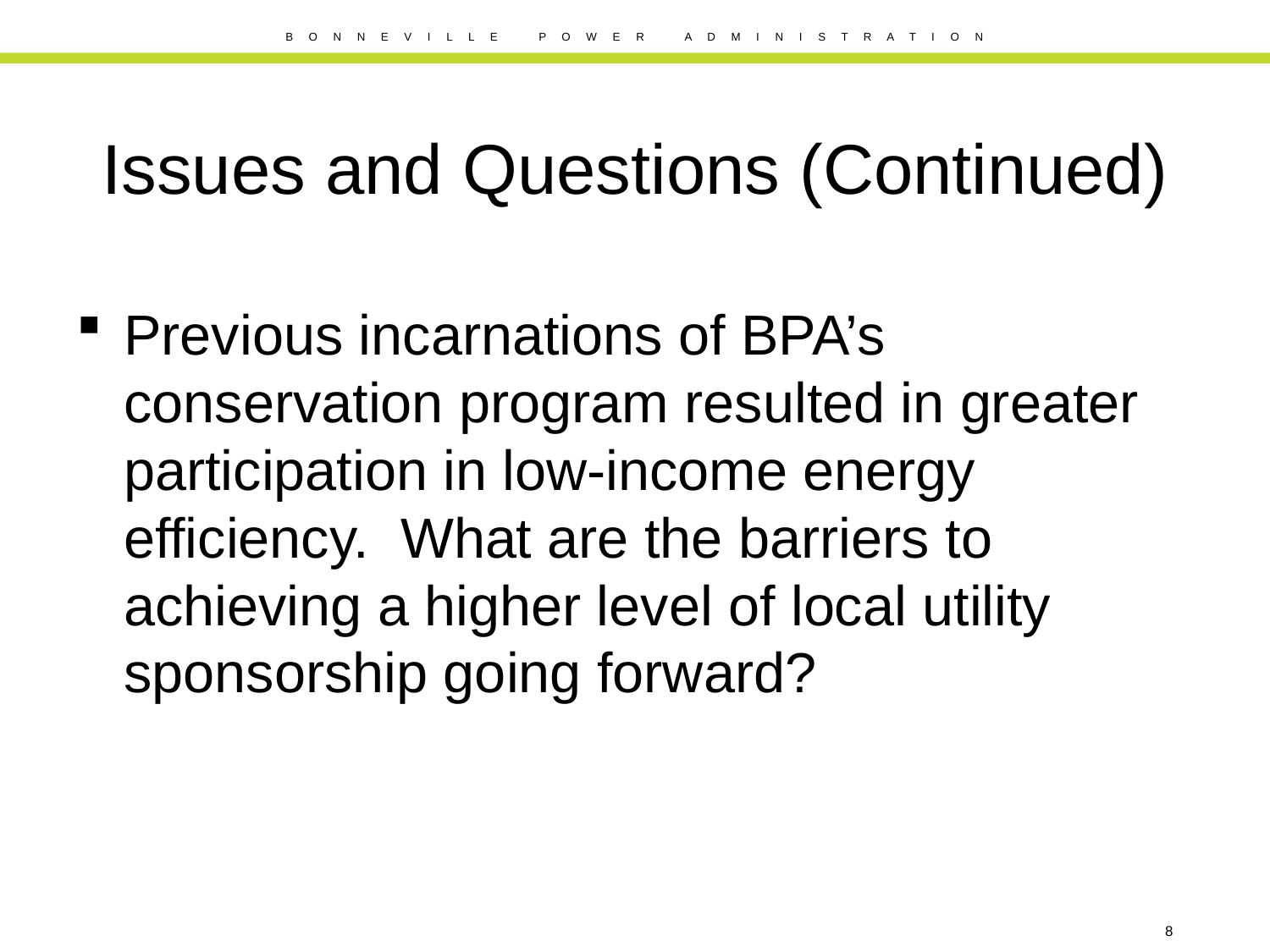

# Issues and Questions (Continued)
Previous incarnations of BPA’s conservation program resulted in greater participation in low-income energy efficiency.  What are the barriers to achieving a higher level of local utility sponsorship going forward?

8